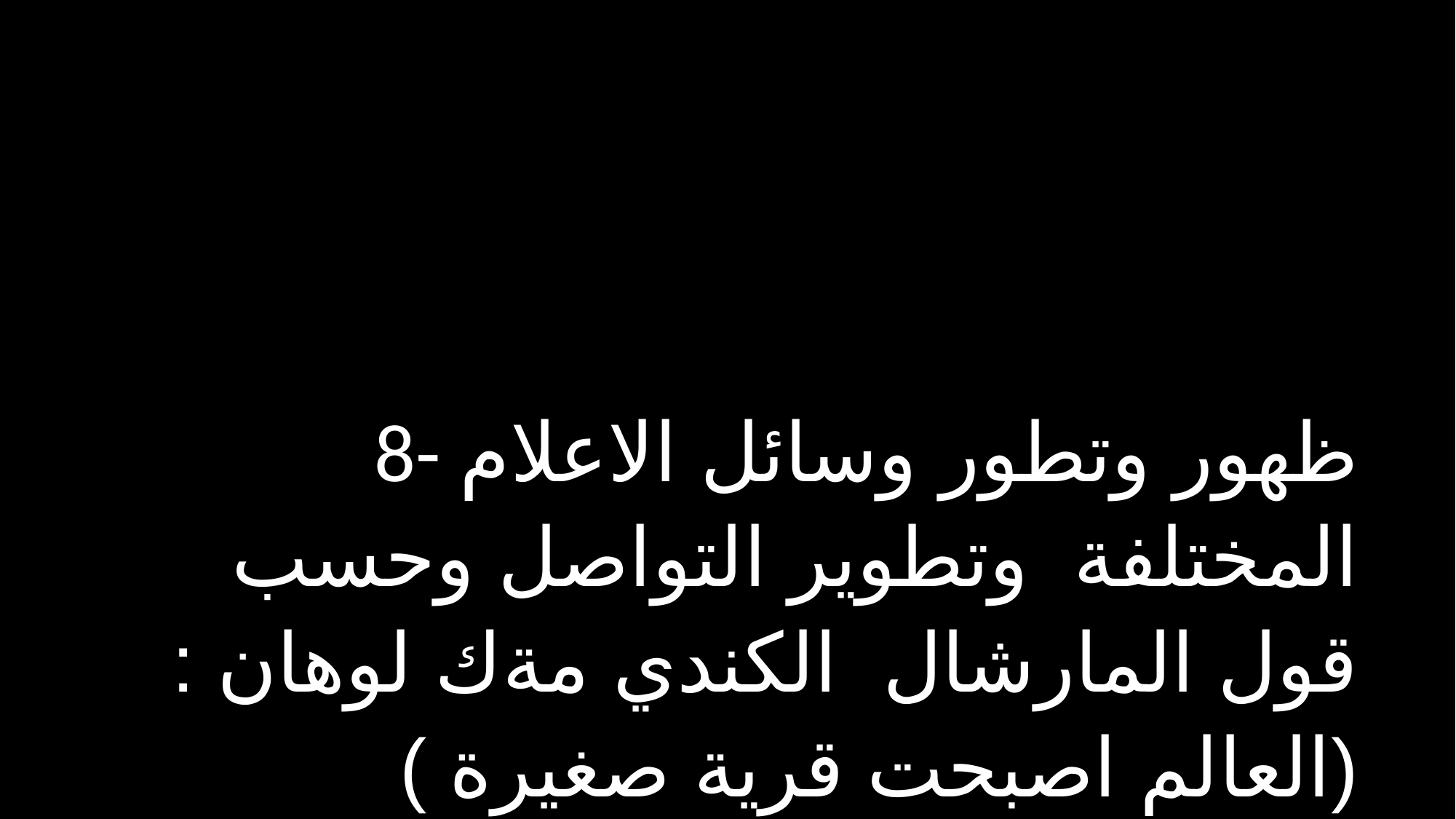

8- ظهور وتطور وسائل الاعلام المختلفة  وتطوير التواصل وحسب قول المارشال  الكندي مةك لوهان : (العالم اصبحت قرية صغيرة )